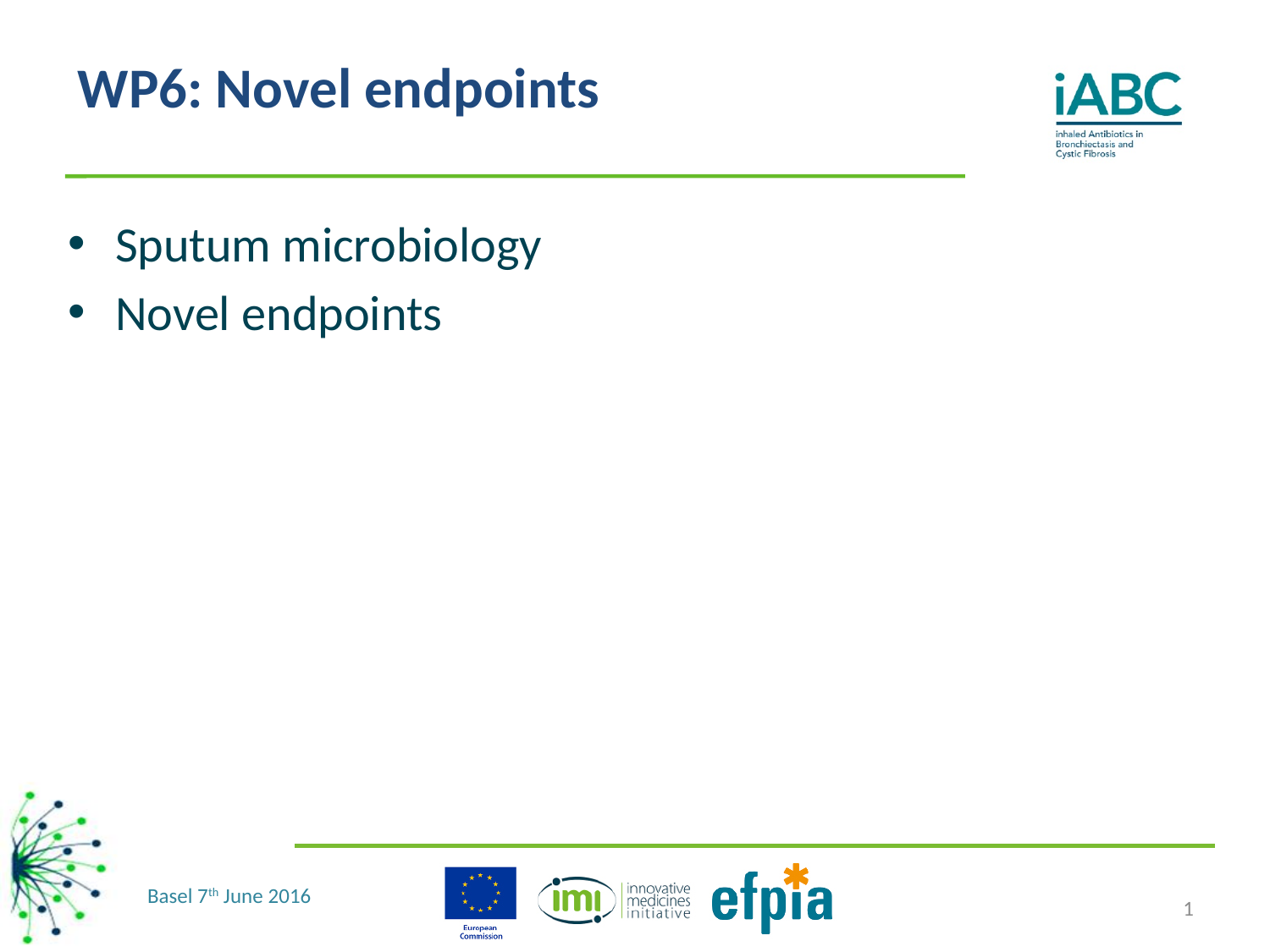

# WP6: Novel endpoints
Sputum microbiology
Novel endpoints
1